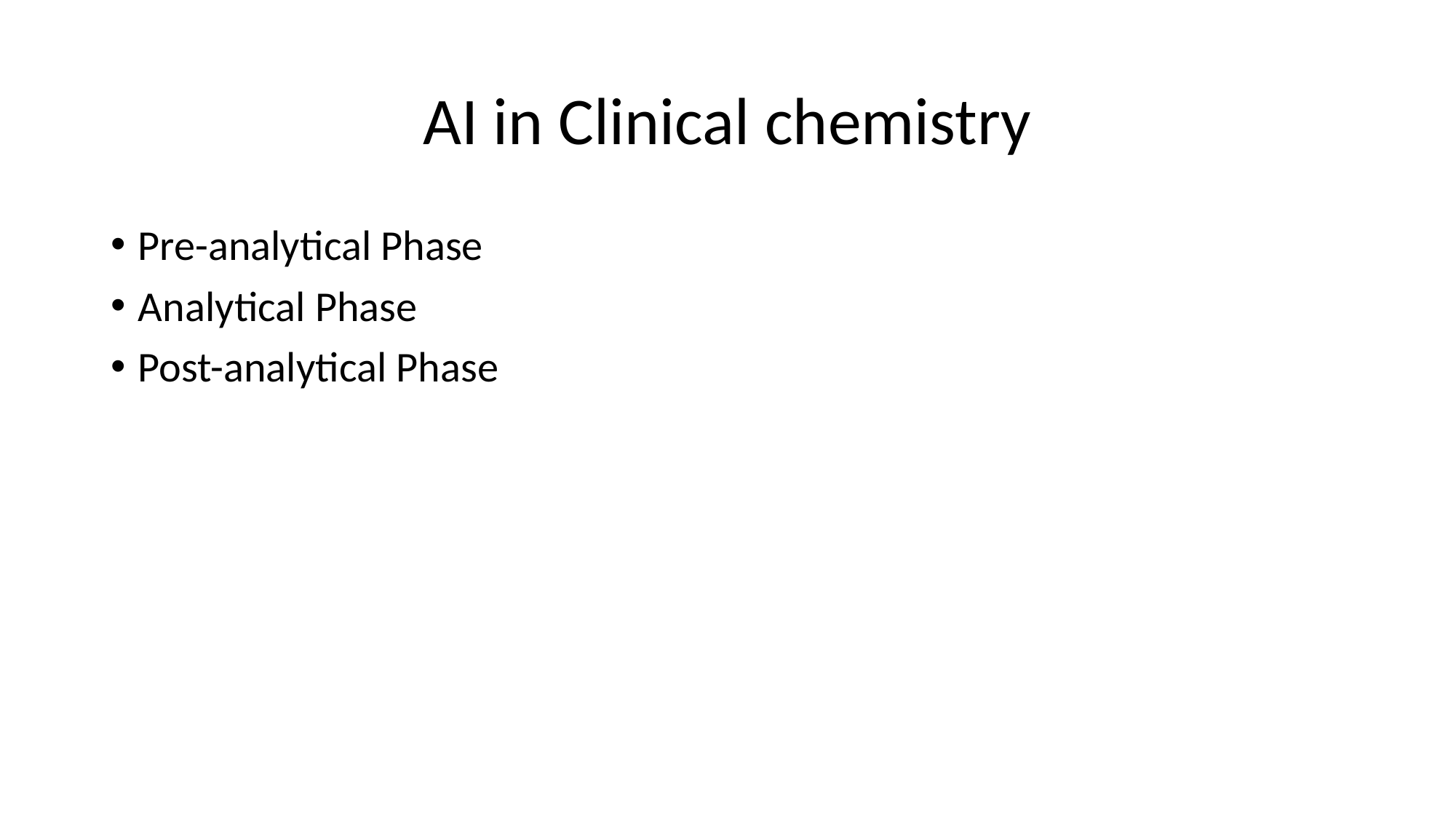

# AI in Clinical chemistry
Pre-analytical Phase
Analytical Phase
Post-analytical Phase